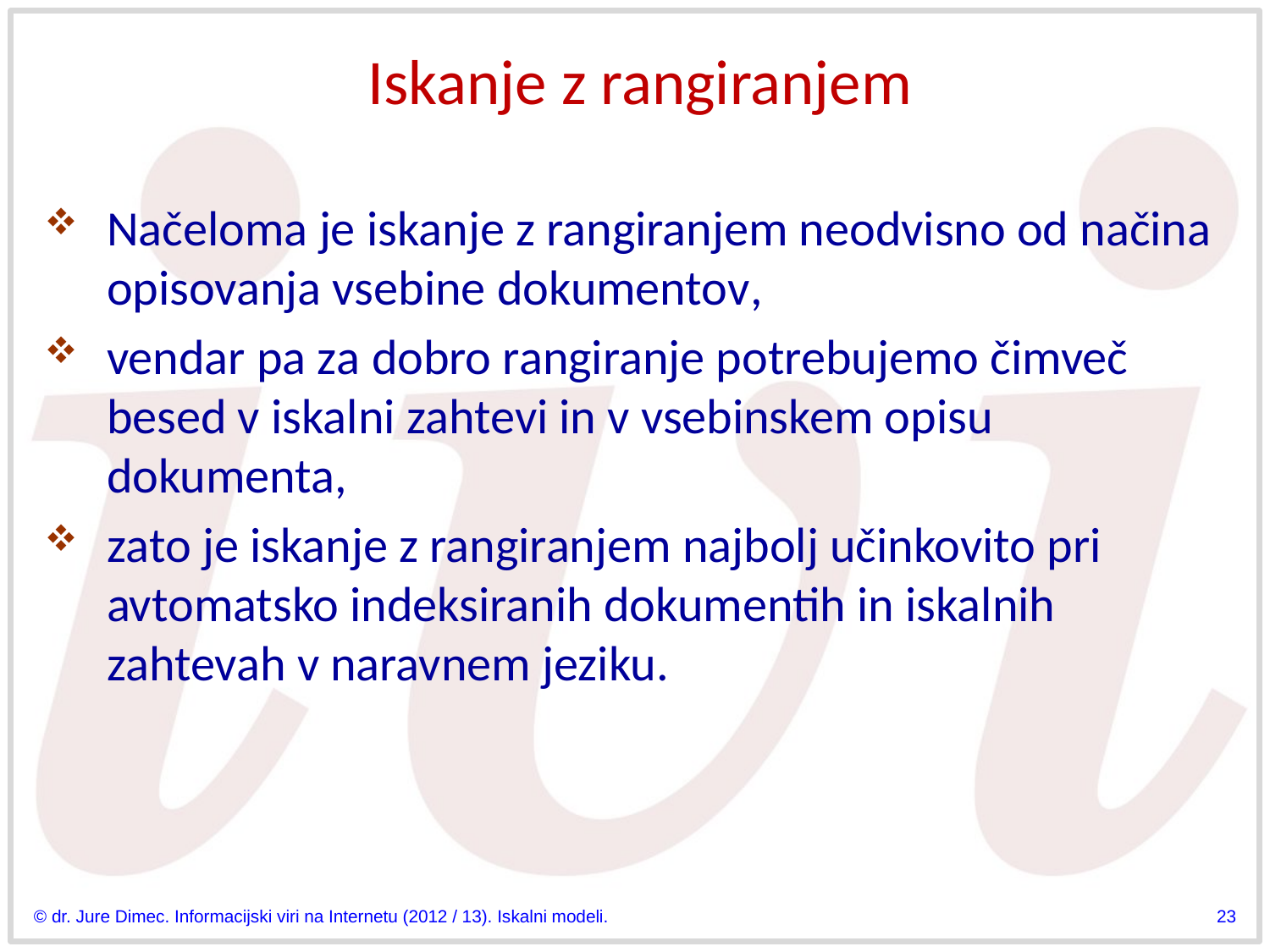

# Iskanje z rangiranjem
Načeloma je iskanje z rangiranjem neodvisno od načina opisovanja vsebine dokumentov,
vendar pa za dobro rangiranje potrebujemo čimveč besed v iskalni zahtevi in v vsebinskem opisu dokumenta,
zato je iskanje z rangiranjem najbolj učinkovito pri avtomatsko indeksiranih dokumentih in iskalnih zahtevah v naravnem jeziku.
© dr. Jure Dimec. Informacijski viri na Internetu (2012 / 13). Iskalni modeli.
23